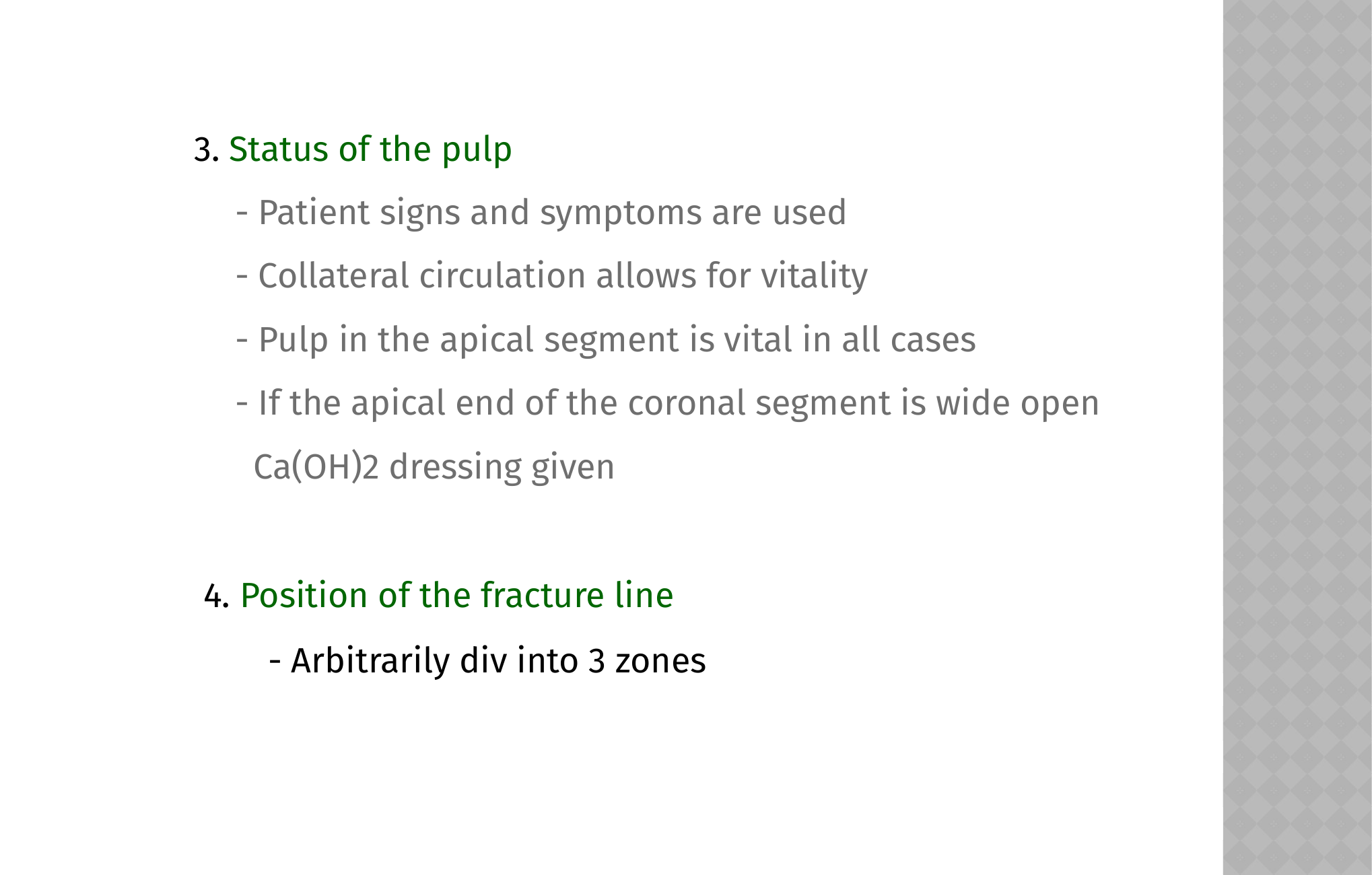

3. Status of the pulp
      - Patient signs and symptoms are used
      - Collateral circulation allows for vitality
      - Pulp in the apical segment is vital in all cases
      - If the apical end of the coronal segment is wide open
        Ca(OH)2 dressing given

       4. Position of the fracture line
              - Arbitrarily div into 3 zones